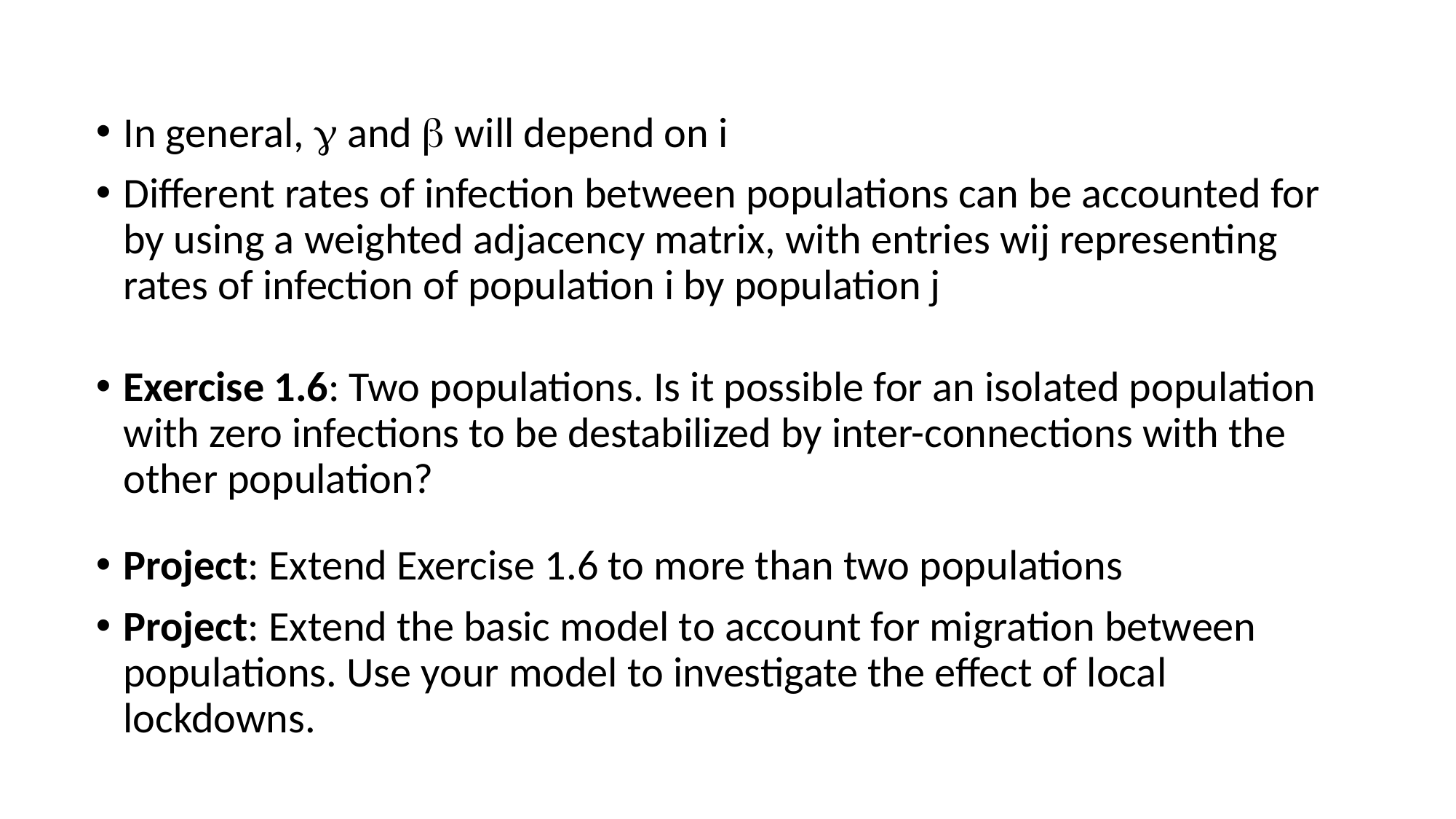

In general, γ and β will depend on i
Different rates of infection between populations can be accounted for by using a weighted adjacency matrix, with entries wij representing rates of infection of population i by population j
Exercise 1.6: Two populations. Is it possible for an isolated population with zero infections to be destabilized by inter-connections with the other population?
Project: Extend Exercise 1.6 to more than two populations
Project: Extend the basic model to account for migration between populations. Use your model to investigate the effect of local lockdowns.